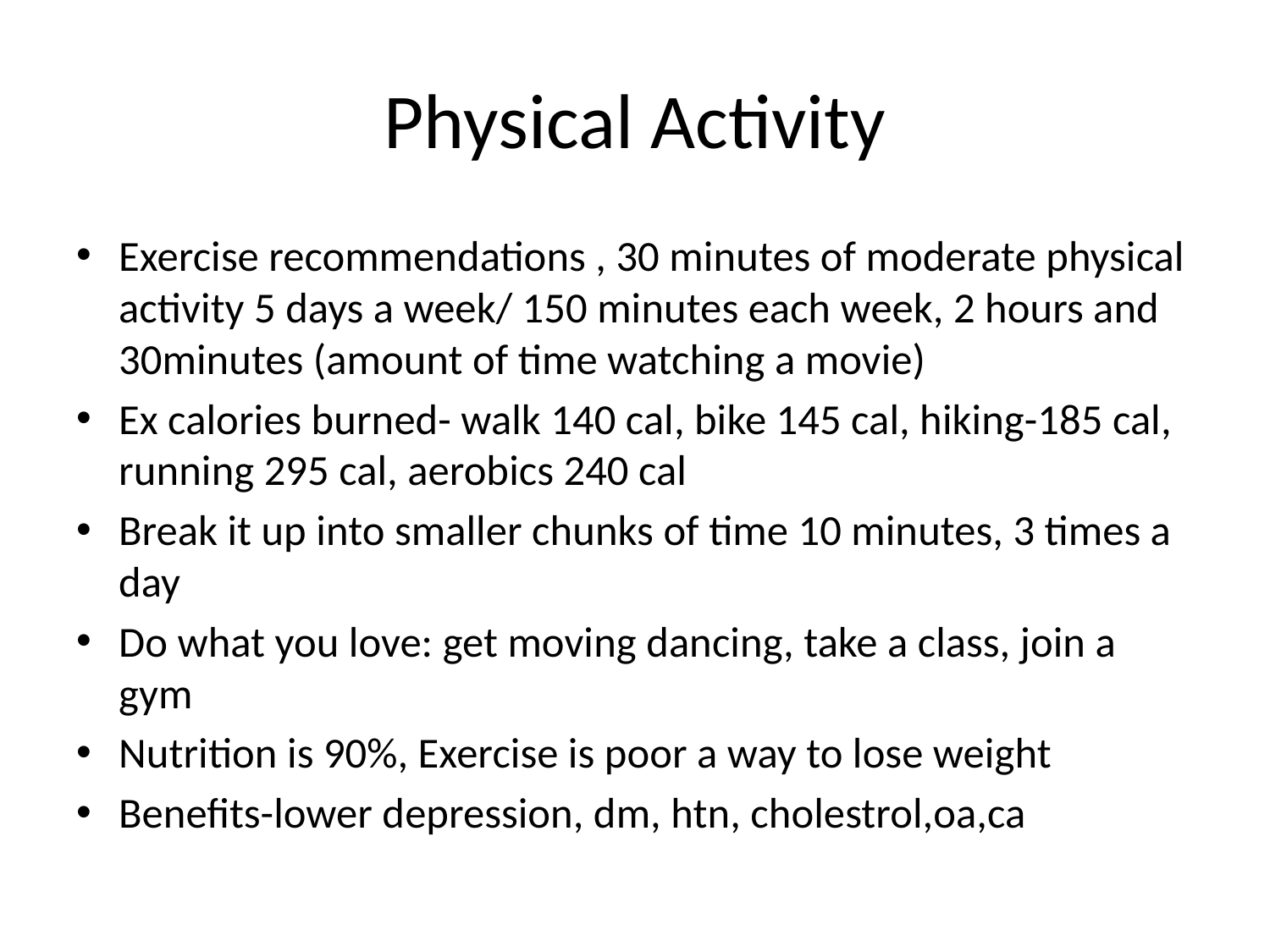

# Physical Activity
Exercise recommendations , 30 minutes of moderate physical activity 5 days a week/ 150 minutes each week, 2 hours and 30minutes (amount of time watching a movie)
Ex calories burned- walk 140 cal, bike 145 cal, hiking-185 cal, running 295 cal, aerobics 240 cal
Break it up into smaller chunks of time 10 minutes, 3 times a day
Do what you love: get moving dancing, take a class, join a gym
Nutrition is 90%, Exercise is poor a way to lose weight
Benefits-lower depression, dm, htn, cholestrol,oa,ca